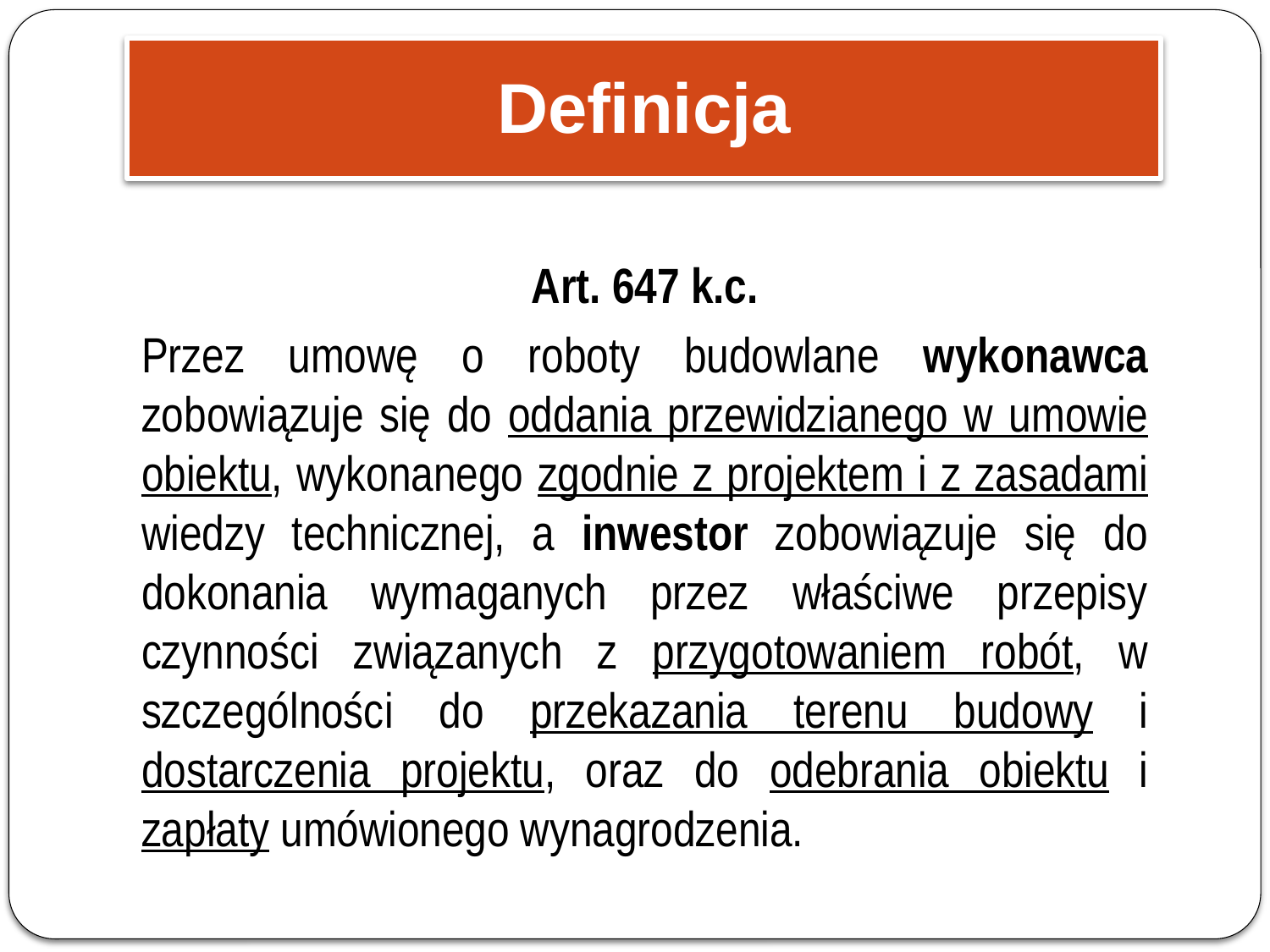

Definicja
Art. 647 k.c.
Przez umowę o roboty budowlane wykonawca zobowiązuje się do oddania przewidzianego w umowie obiektu, wykonanego zgodnie z projektem i z zasadami wiedzy technicznej, a inwestor zobowiązuje się do dokonania wymaganych przez właściwe przepisy czynności związanych z przygotowaniem robót, w szczególności do przekazania terenu budowy i dostarczenia projektu, oraz do odebrania obiektu i zapłaty umówionego wynagrodzenia.